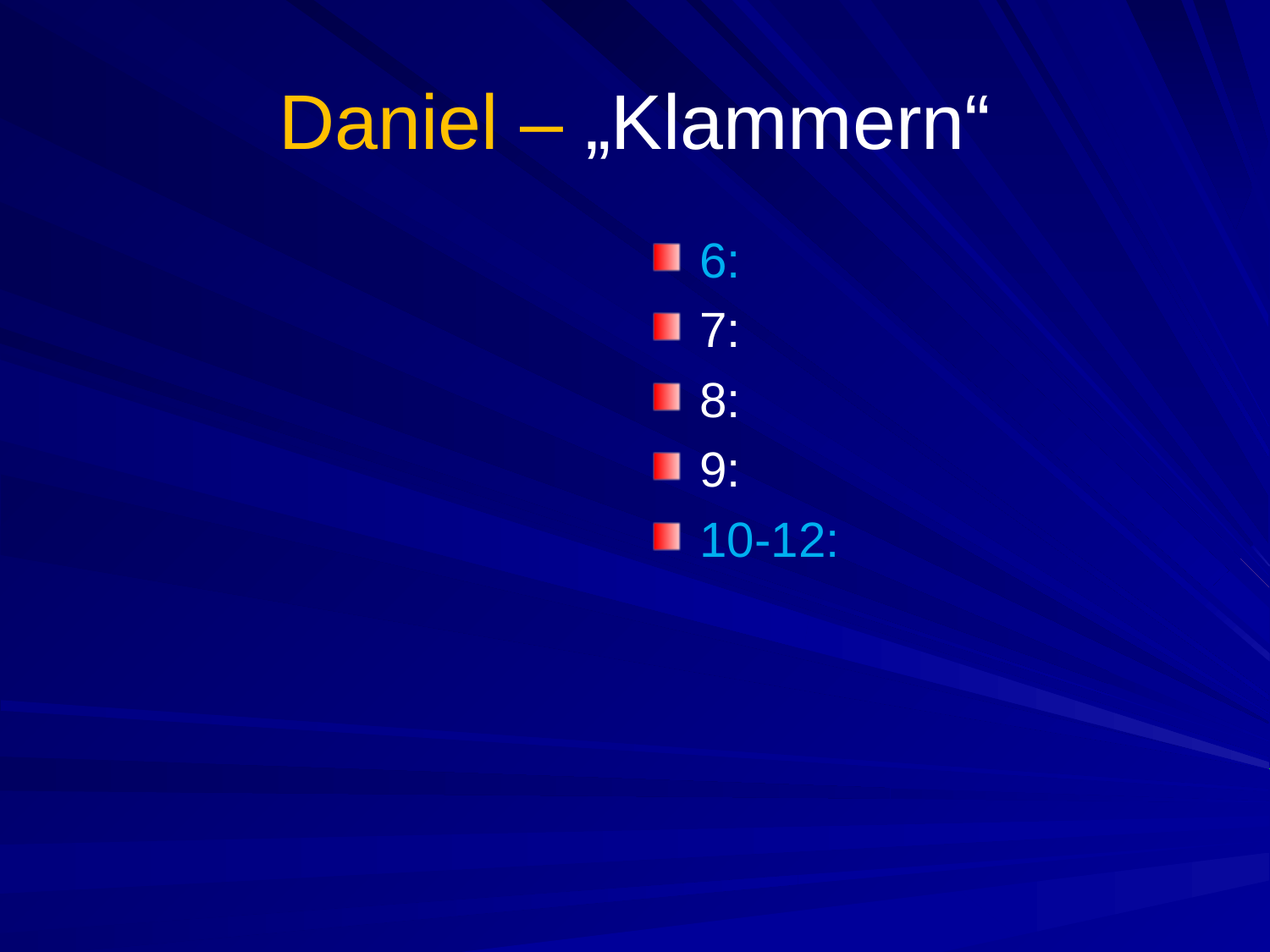

# Daniel – „Klammern“
6:
7:
8:
9:
10-12: